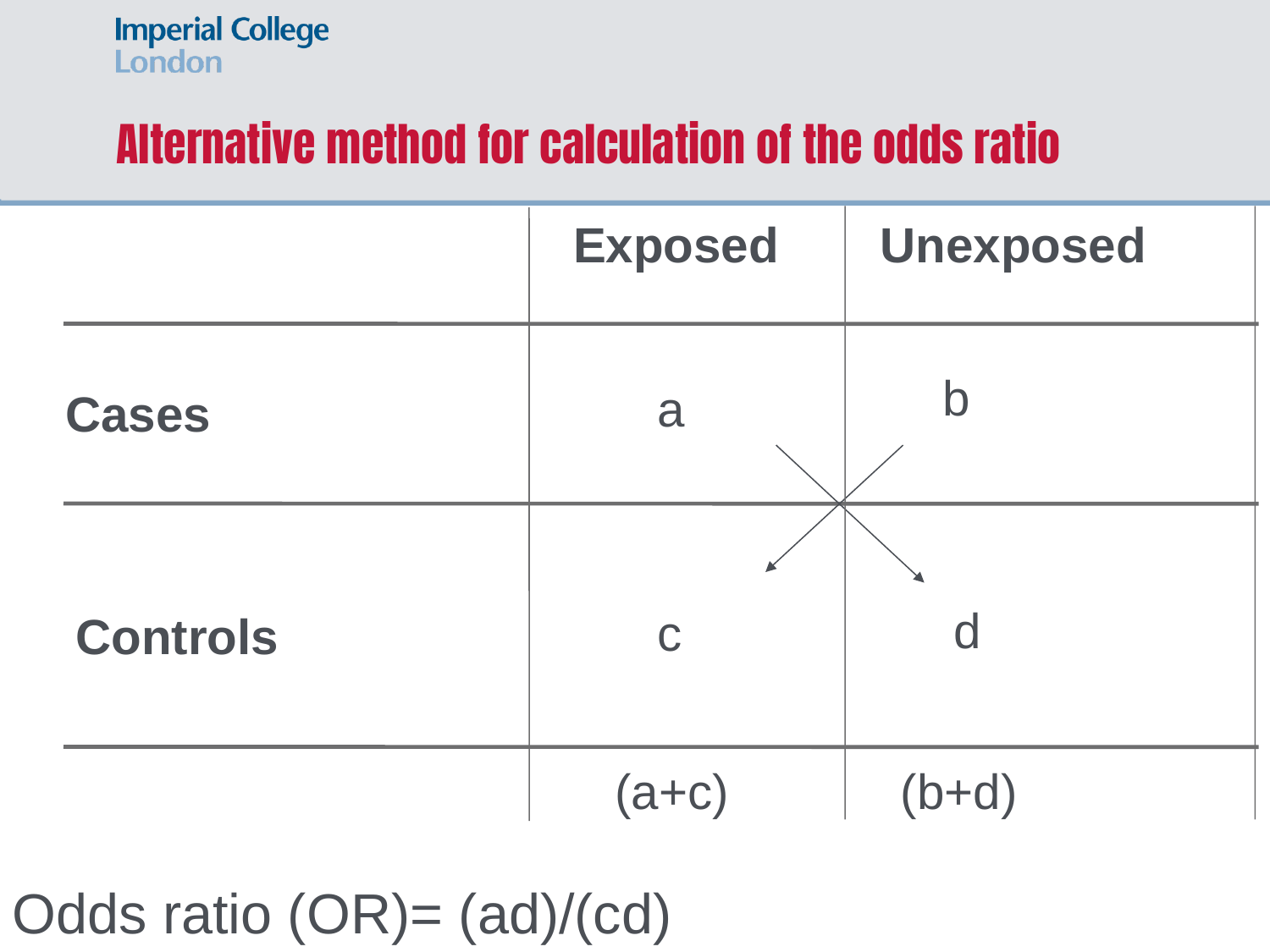

# Alternative method for calculation of the odds ratio

Exposed
Unexposed

  b
  a
Cases

  d
  c
Controls

  (a+c)
  (b+d)
Odds ratio (OR)= (ad)/(cd)